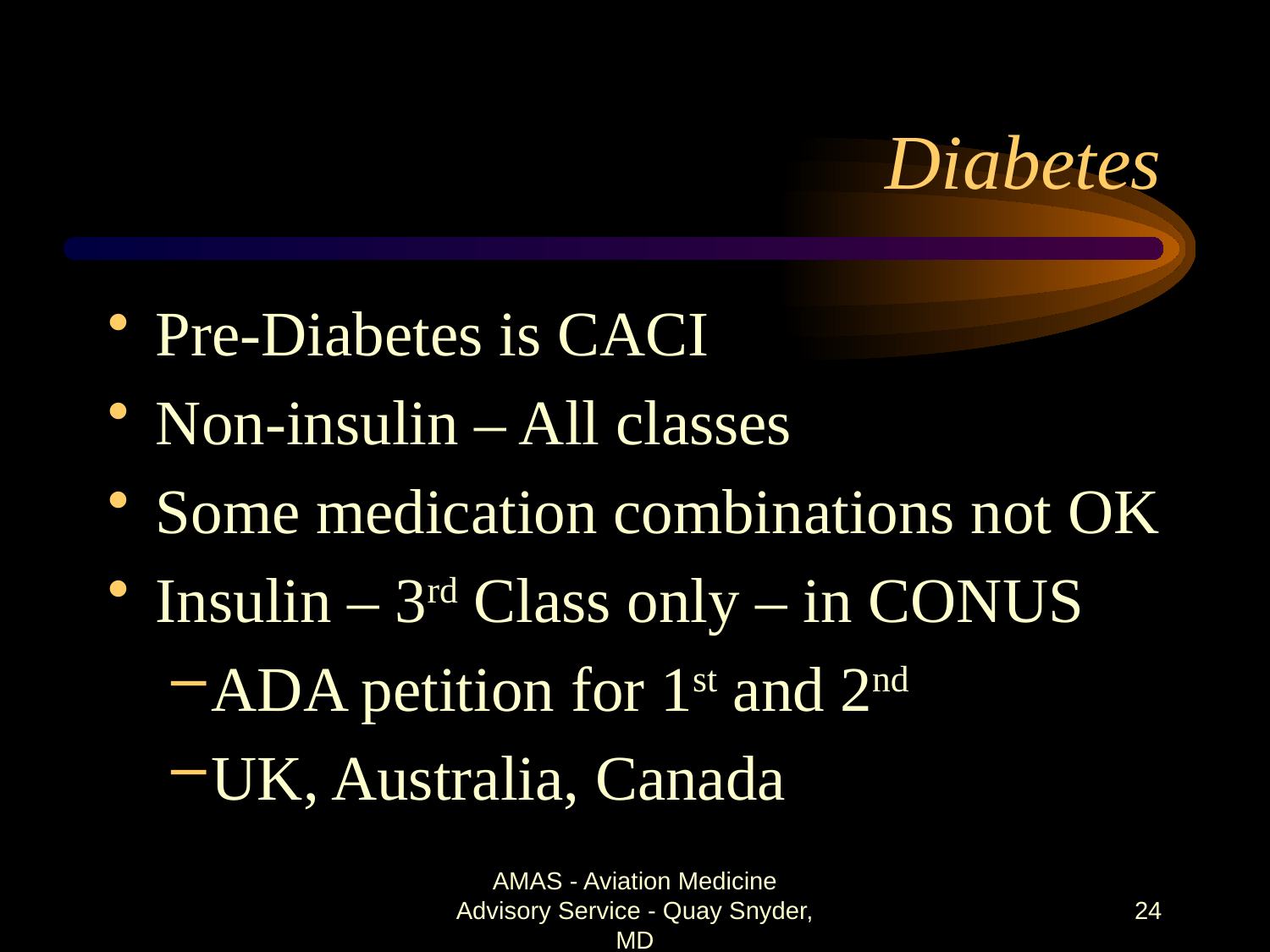

# Diabetes
Pre-Diabetes is CACI
Non-insulin – All classes
Some medication combinations not OK
Insulin – 3rd Class only – in CONUS
ADA petition for 1st and 2nd
UK, Australia, Canada
AMAS - Aviation Medicine Advisory Service - Quay Snyder, MD
24